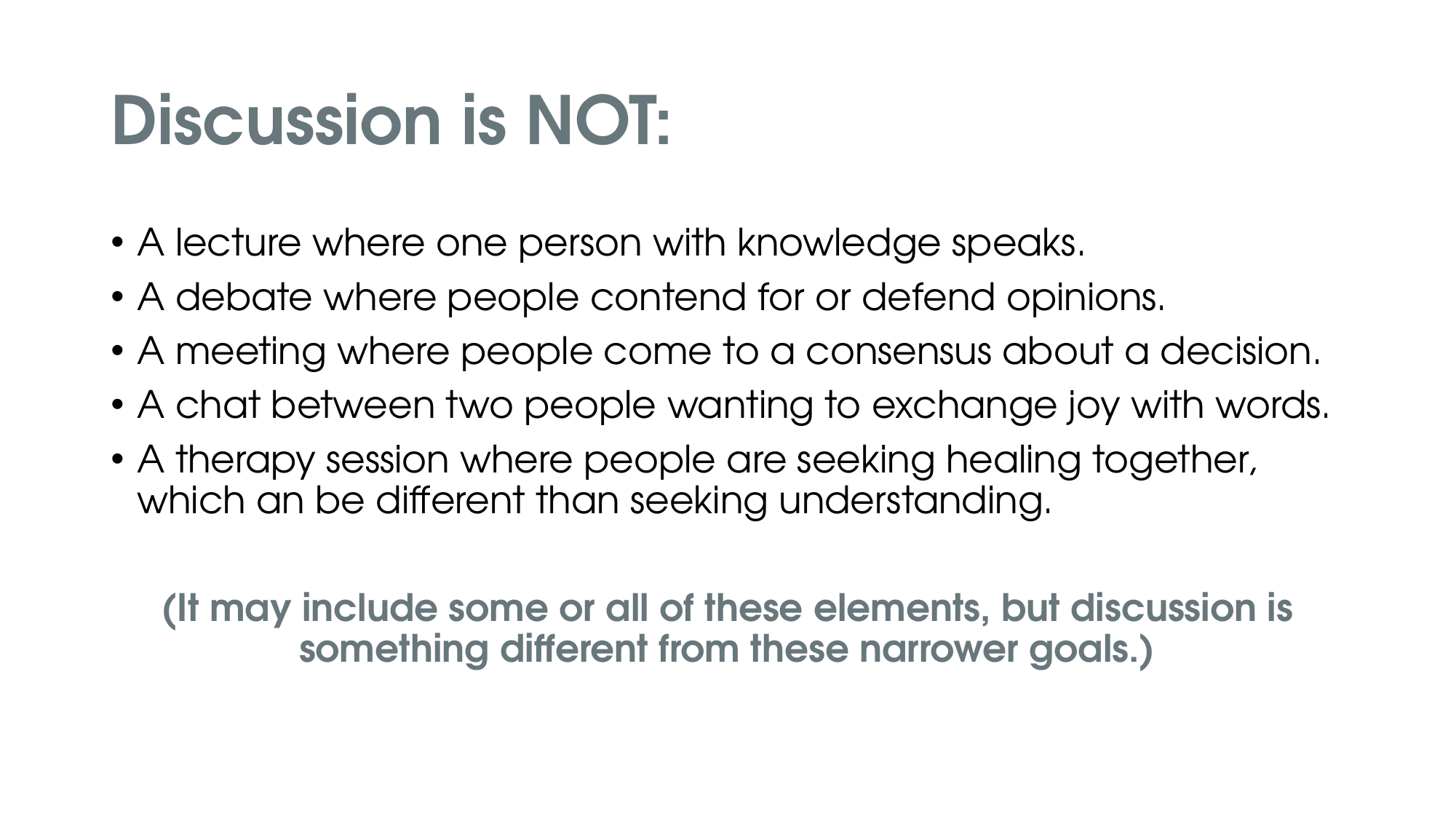

# Discussion is NOT:
A lecture where one person with knowledge speaks.
A debate where people contend for or defend opinions.
A meeting where people come to a consensus about a decision.
A chat between two people wanting to exchange joy with words.
A therapy session where people are seeking healing together, which an be different than seeking understanding.

(It may include some or all of these elements, but discussion is something different from these narrower goals.)